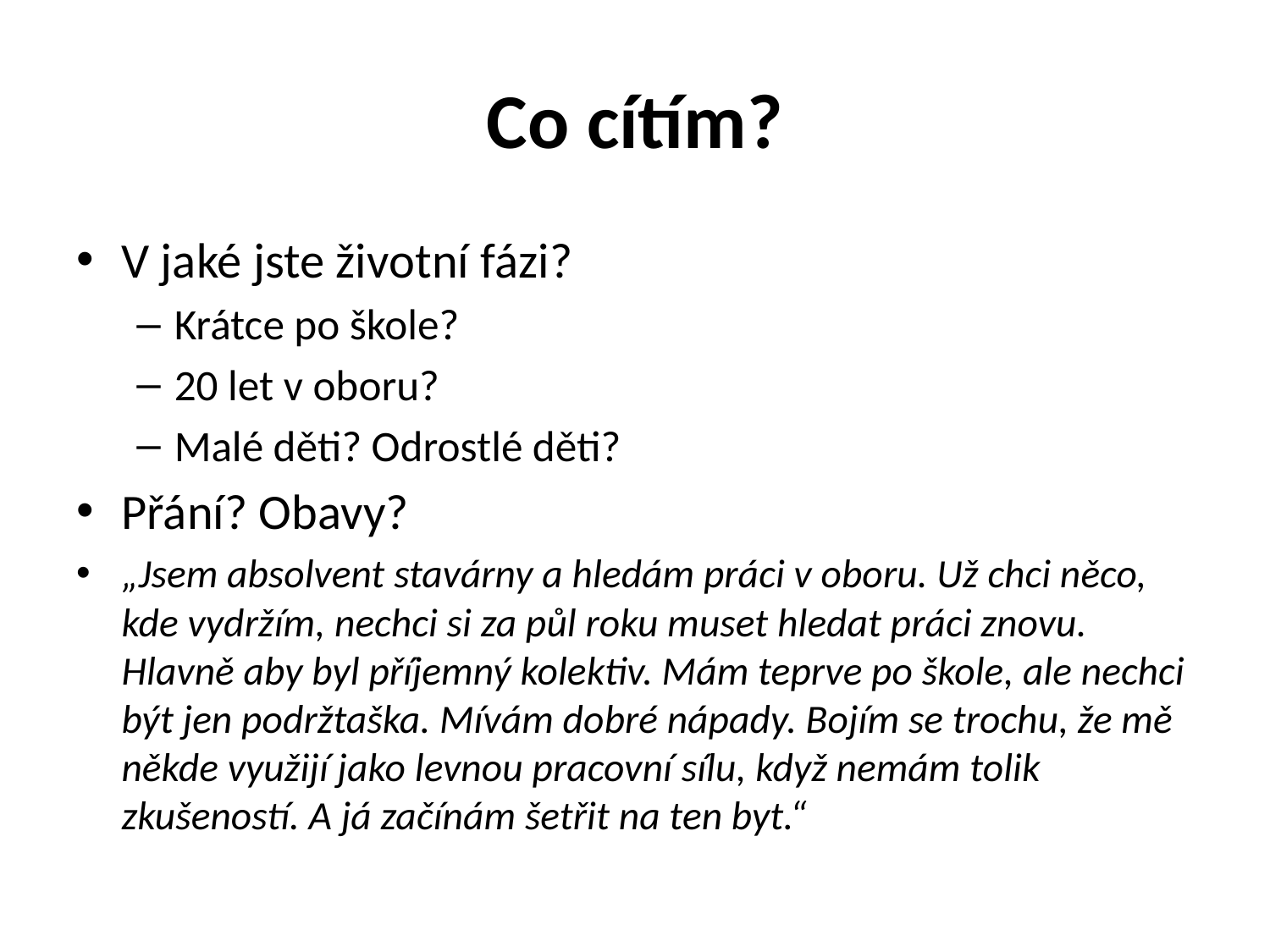

# Co cítím?
V jaké jste životní fázi?
Krátce po škole?
20 let v oboru?
Malé děti? Odrostlé děti?
Přání? Obavy?
„Jsem absolvent stavárny a hledám práci v oboru. Už chci něco, kde vydržím, nechci si za půl roku muset hledat práci znovu. Hlavně aby byl příjemný kolektiv. Mám teprve po škole, ale nechci být jen podržtaška. Mívám dobré nápady. Bojím se trochu, že mě někde využijí jako levnou pracovní sílu, když nemám tolik zkušeností. A já začínám šetřit na ten byt.“